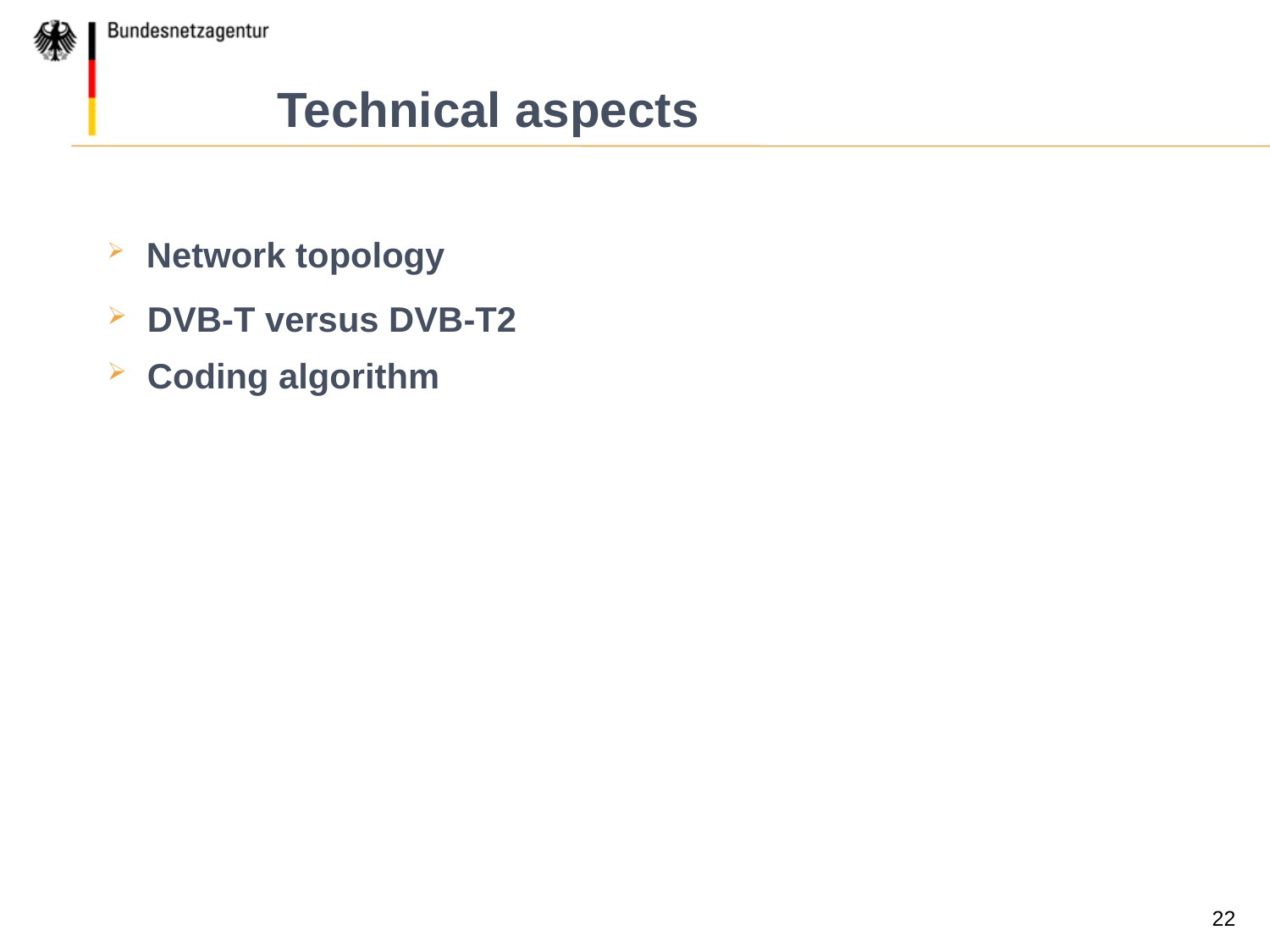

Technical aspects
 Network topology

 DVB-T versus DVB-T2
 Coding algorithm

22